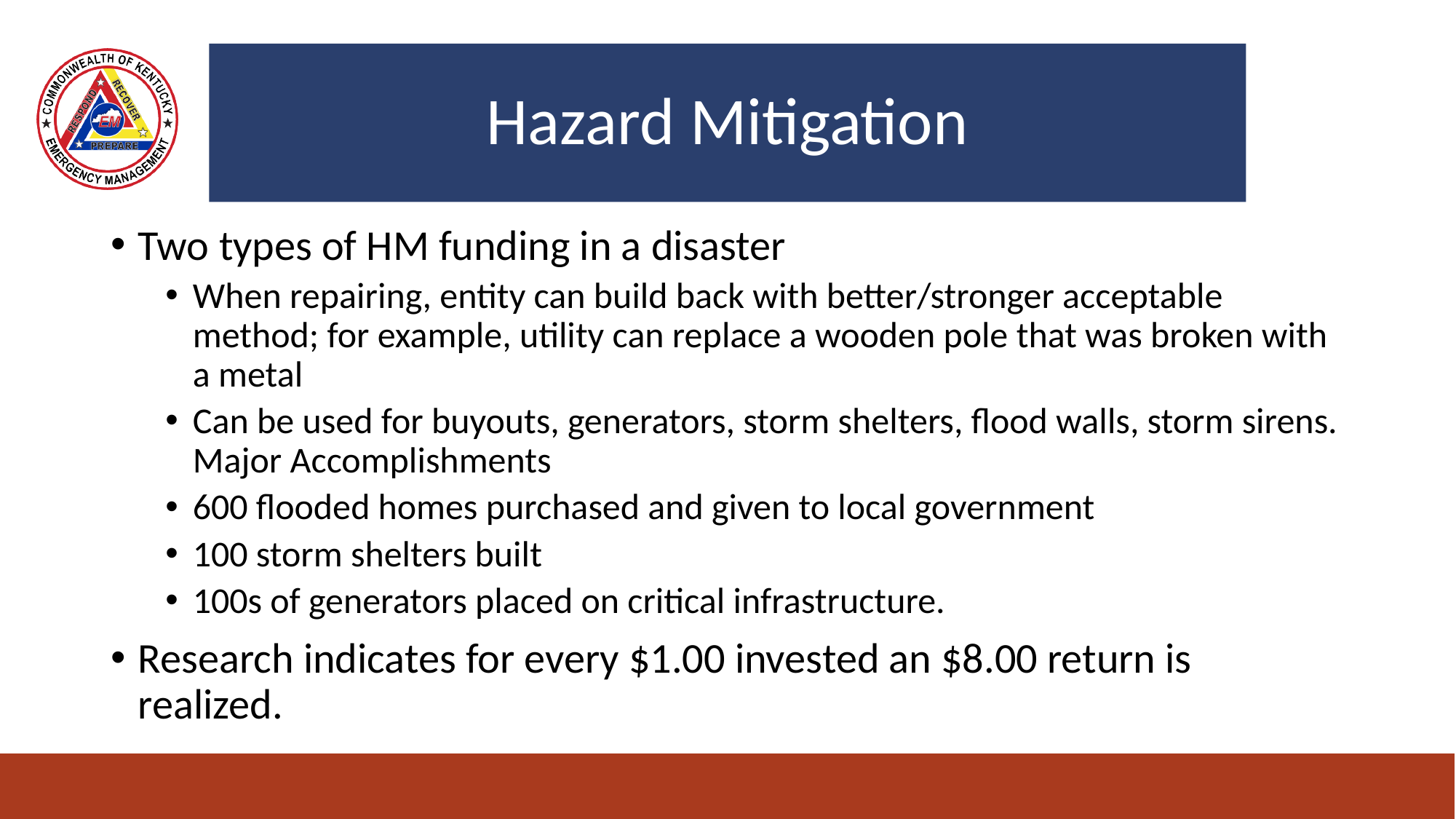

# Hazard Mitigation
Two types of HM funding in a disaster
When repairing, entity can build back with better/stronger acceptable method; for example, utility can replace a wooden pole that was broken with a metal
Can be used for buyouts, generators, storm shelters, flood walls, storm sirens. Major Accomplishments
600 flooded homes purchased and given to local government
100 storm shelters built
100s of generators placed on critical infrastructure.
Research indicates for every $1.00 invested an $8.00 return is realized.